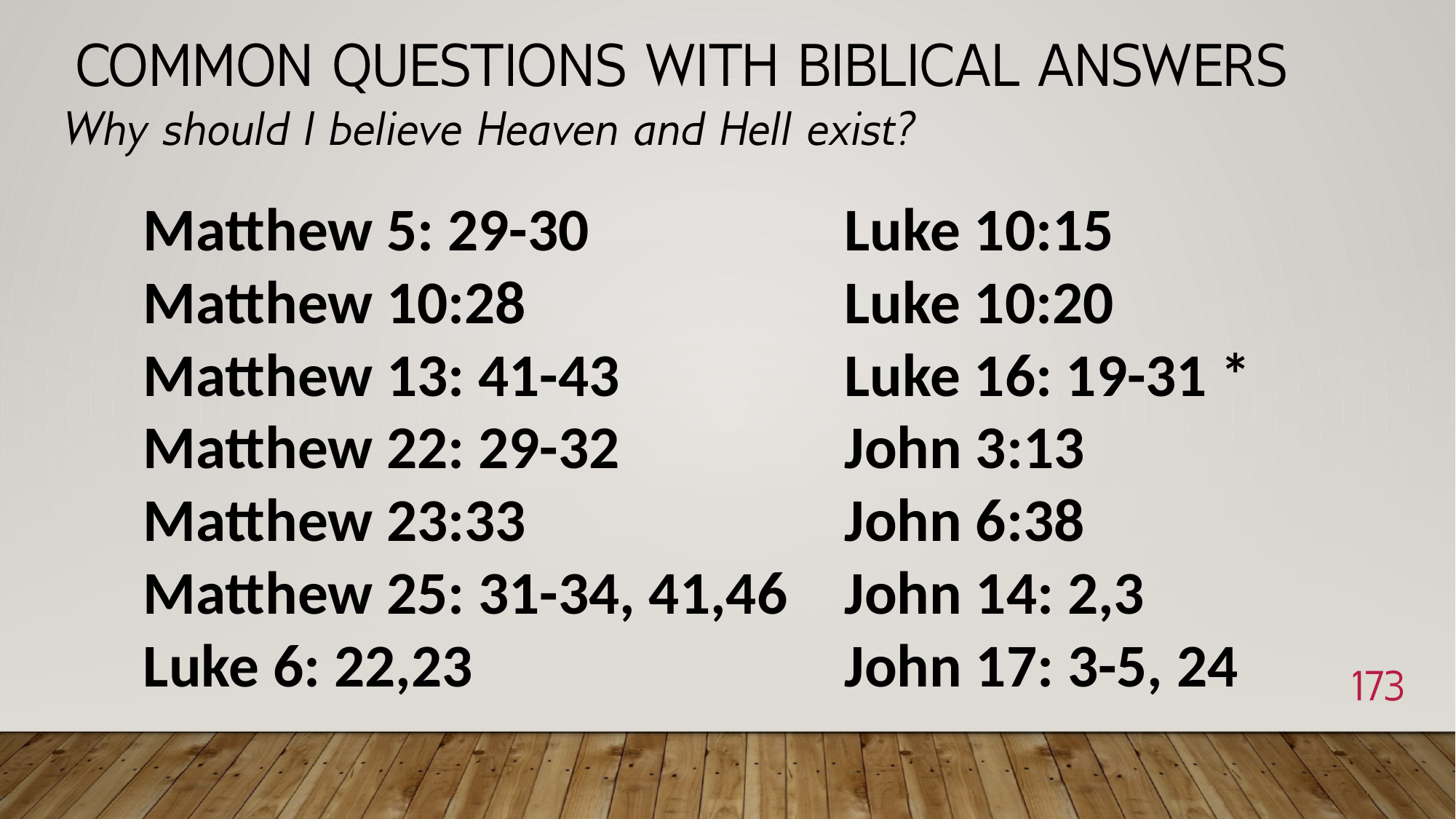

# Common Questions with Biblical Answers
Why should I believe Heaven and Hell exist?
Matthew 5: 29-30
Matthew 10:28
Matthew 13: 41-43
Matthew 22: 29-32
Matthew 23:33
Matthew 25: 31-34, 41,46
Luke 6: 22,23

Luke 10:15
Luke 10:20
Luke 16: 19-31 *
John 3:13
John 6:38
John 14: 2,3
John 17: 3-5, 24
173